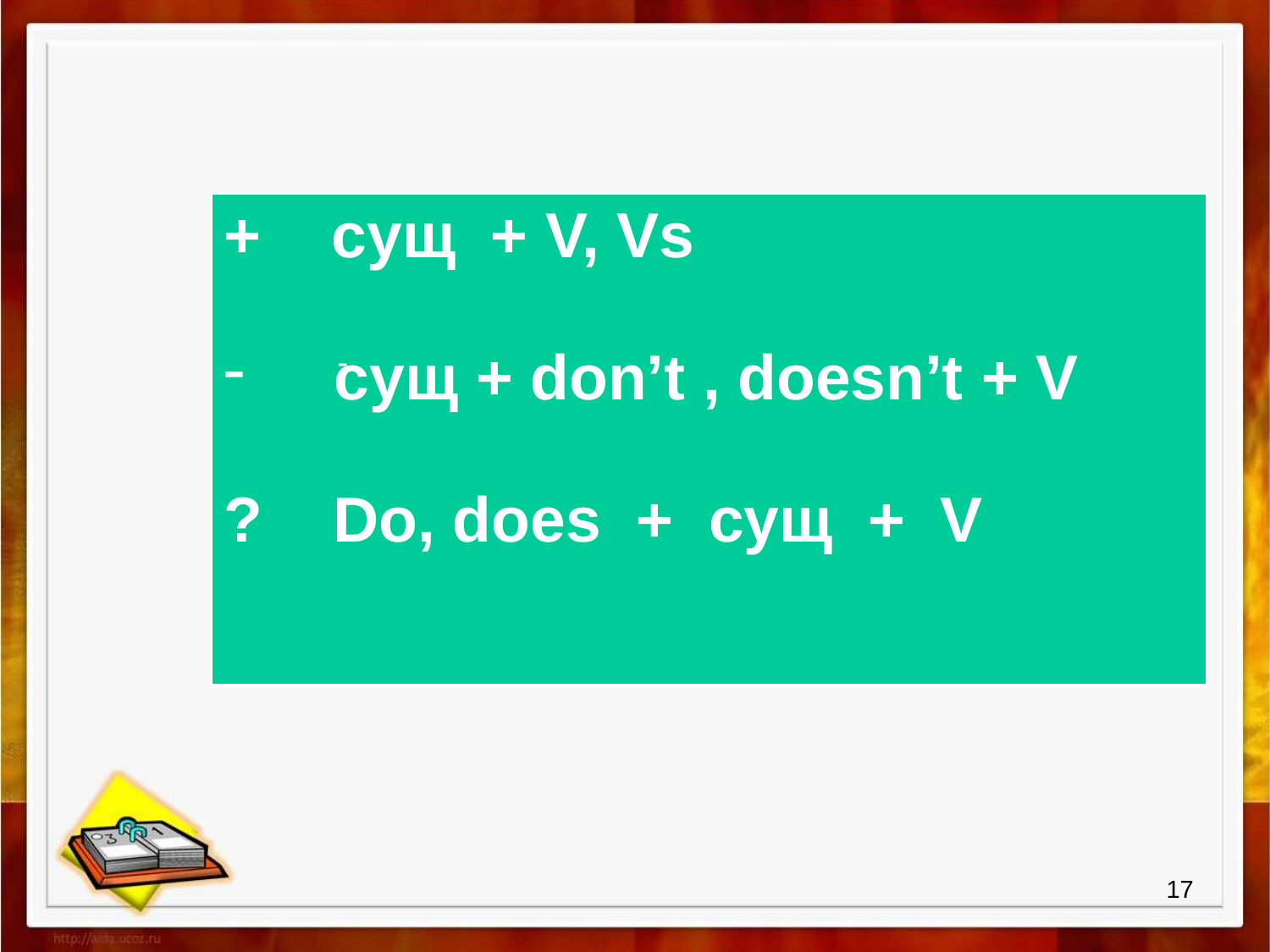

| + cущ + V, Vs cущ + don’t , doesn’t + V ? Do, does + сущ + V |
| --- |
-
17